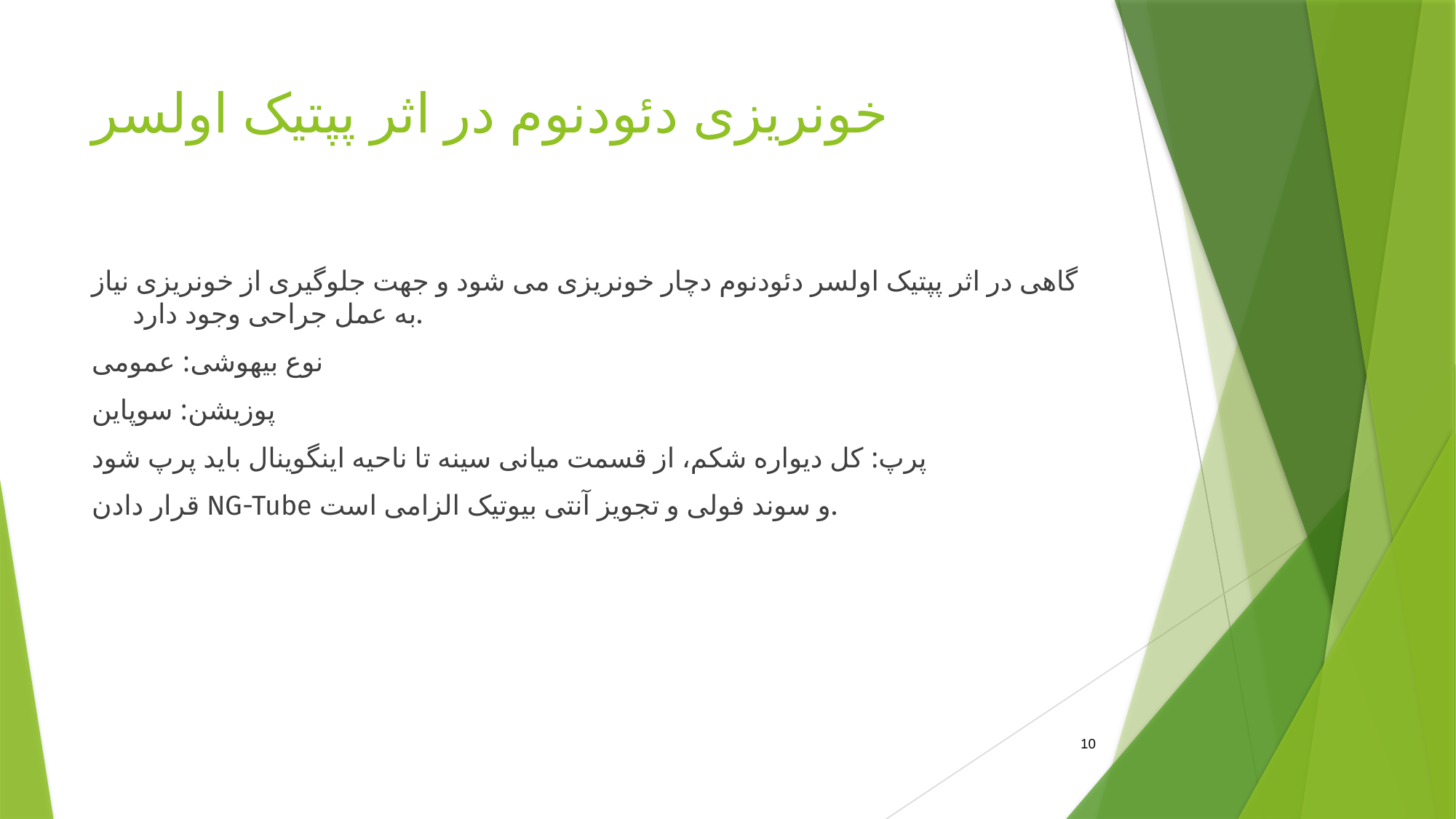

# خونریزی دئودنوم در اثر پپتیک اولسر
گاهی در اثر پپتیک اولسر دئودنوم دچار خونریزی می شود و جهت جلوگیری از خونریزی نیاز به عمل جراحی وجود دارد.
نوع بیهوشی: عمومی
پوزیشن: سوپاین
پرپ: کل دیواره شکم، از قسمت میانی سینه تا ناحیه اینگوینال باید پرپ شود
قرار دادن NG-Tube و سوند فولی و تجویز آنتی بیوتیک الزامی است.

10